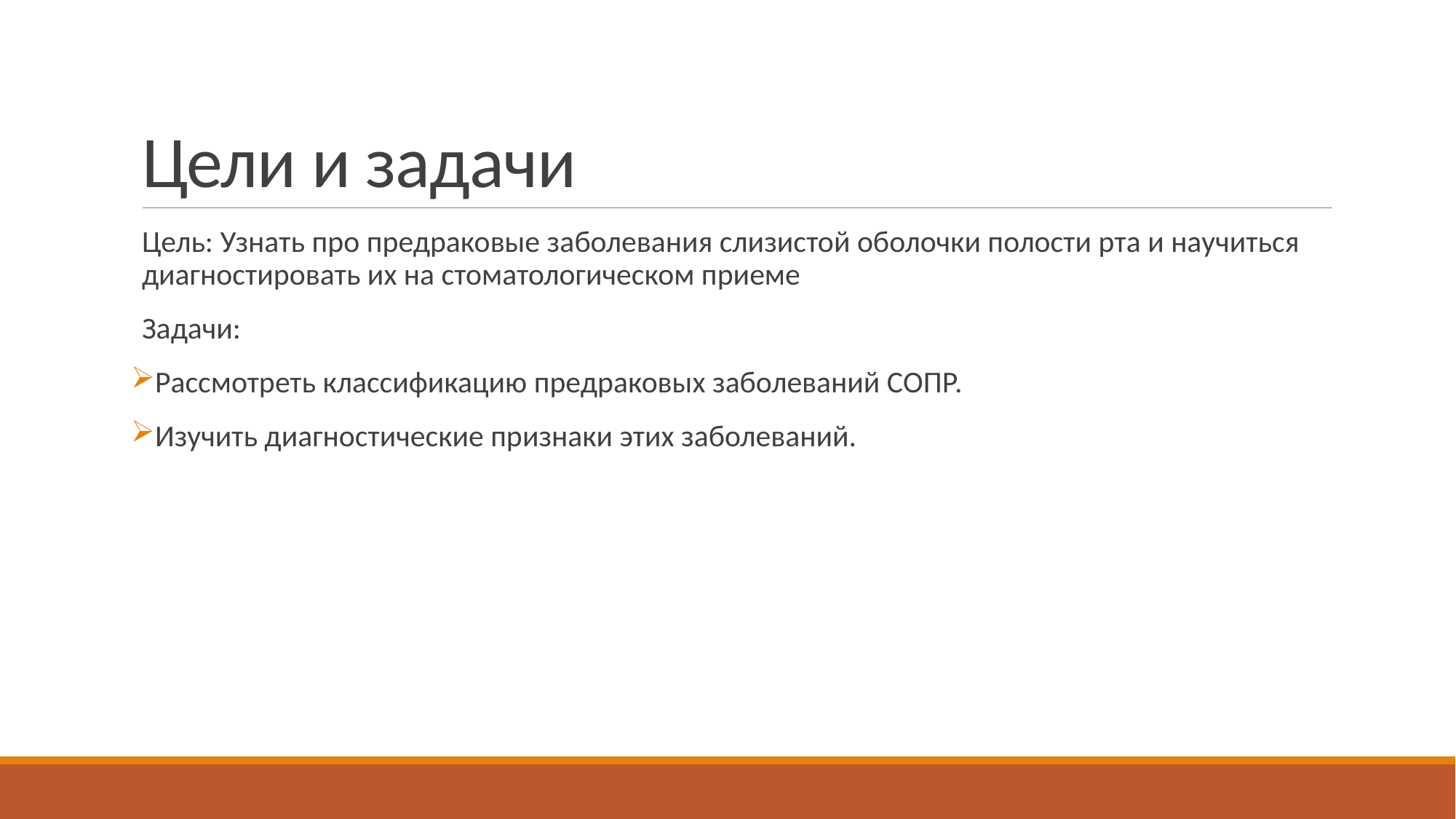

# Цели и задачи
Цель: Узнать про предраковые заболевания слизистой оболочки полости рта и научиться диагностировать их на стоматологическом приеме
Задачи:
Рассмотреть классификацию предраковых заболеваний СОПР.
Изучить диагностические признаки этих заболеваний.